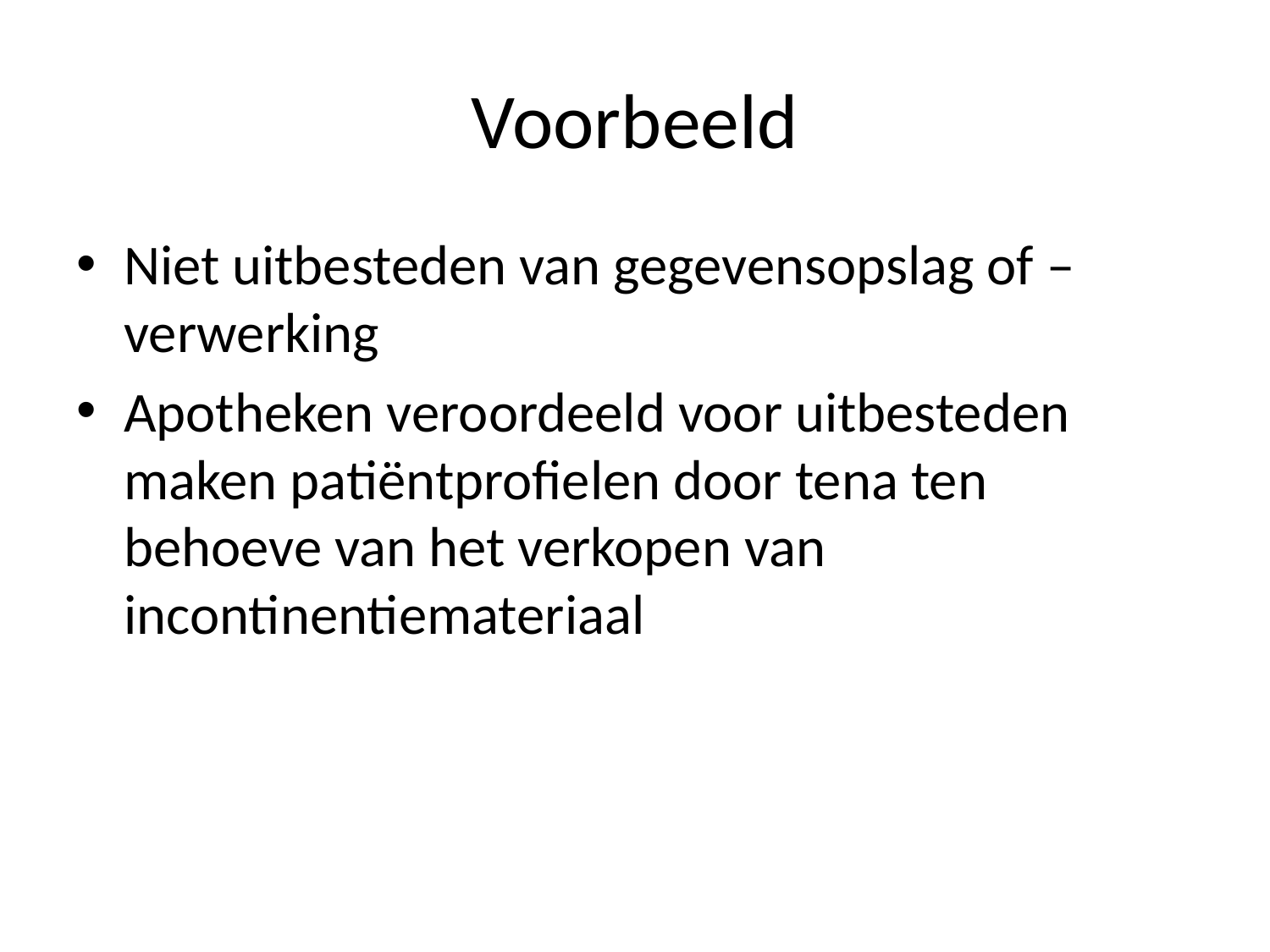

# Voorbeeld
Niet uitbesteden van gegevensopslag of –verwerking
Apotheken veroordeeld voor uitbesteden maken patiëntprofielen door tena ten behoeve van het verkopen van incontinentiemateriaal